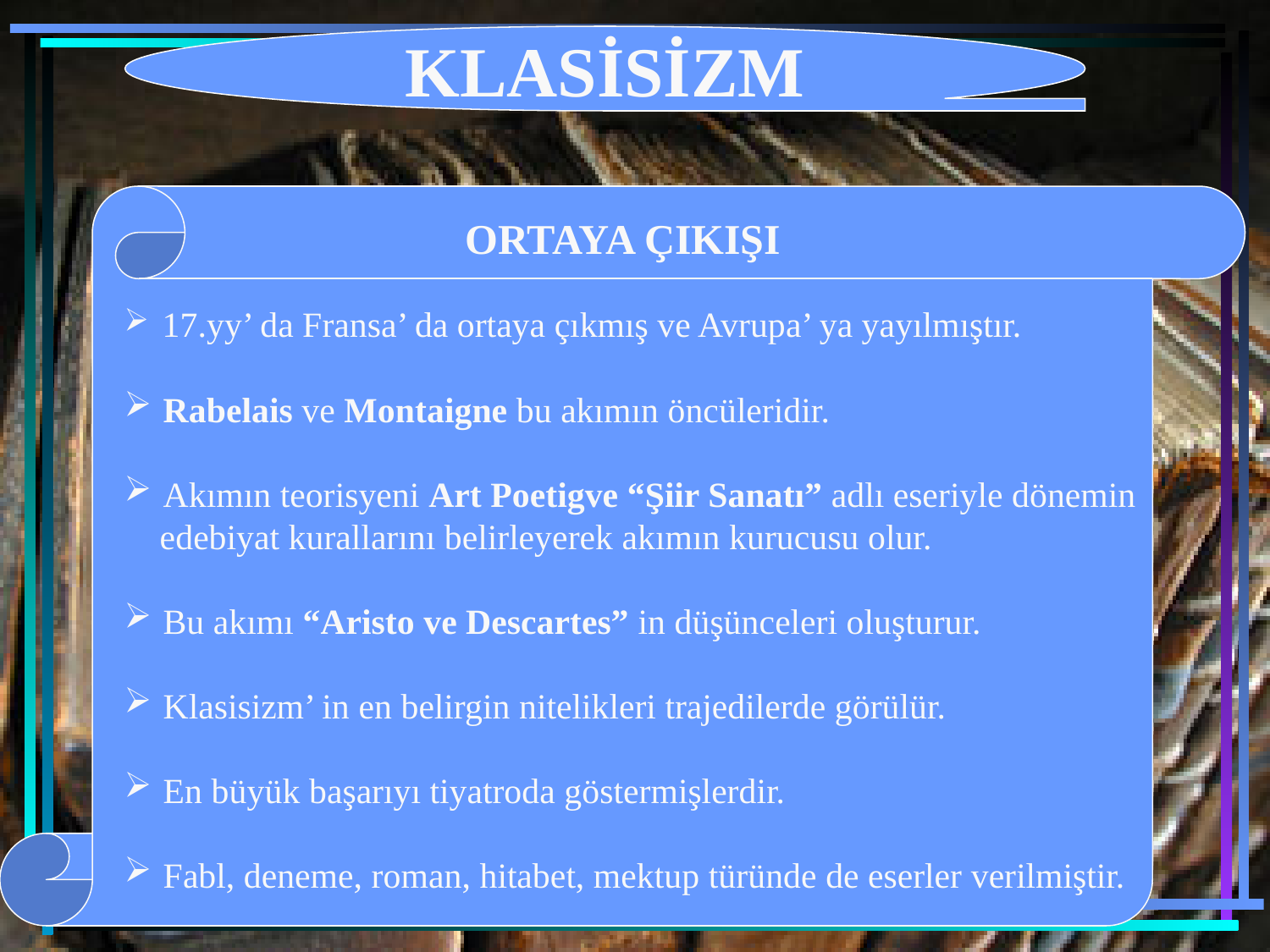

KLASİSİZM

ORTAYA ÇIKIŞI
 17.yy’ da Fransa’ da ortaya çıkmış ve Avrupa’ ya yayılmıştır.

 Rabelais ve Montaigne bu akımın öncüleridir.

 Akımın teorisyeni Art Poetigve “Şiir Sanatı” adlı eseriyle dönemin
    edebiyat kurallarını belirleyerek akımın kurucusu olur.

 Bu akımı “Aristo ve Descartes” in düşünceleri oluşturur.

 Klasisizm’ in en belirgin nitelikleri trajedilerde görülür.

 En büyük başarıyı tiyatroda göstermişlerdir.

 Fabl, deneme, roman, hitabet, mektup türünde de eserler verilmiştir.
www.turkedebiyati.org